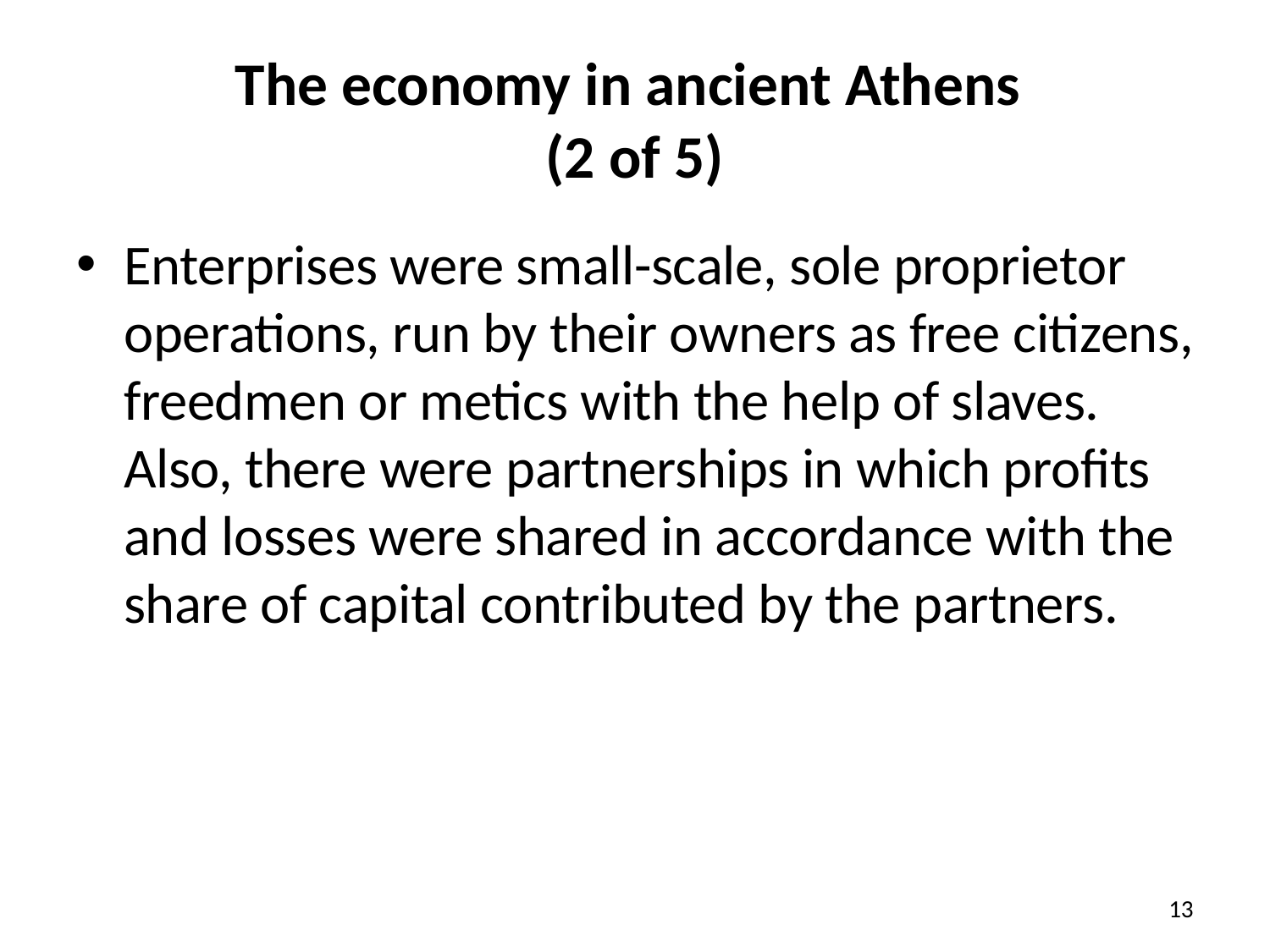

# The economy in ancient Athens (2 of 5)
Enterprises were small-scale, sole proprietor operations, run by their owners as free citizens, freedmen or metics with the help of slaves. Also, there were partnerships in which profits and losses were shared in accordance with the share of capital contributed by the partners.

13